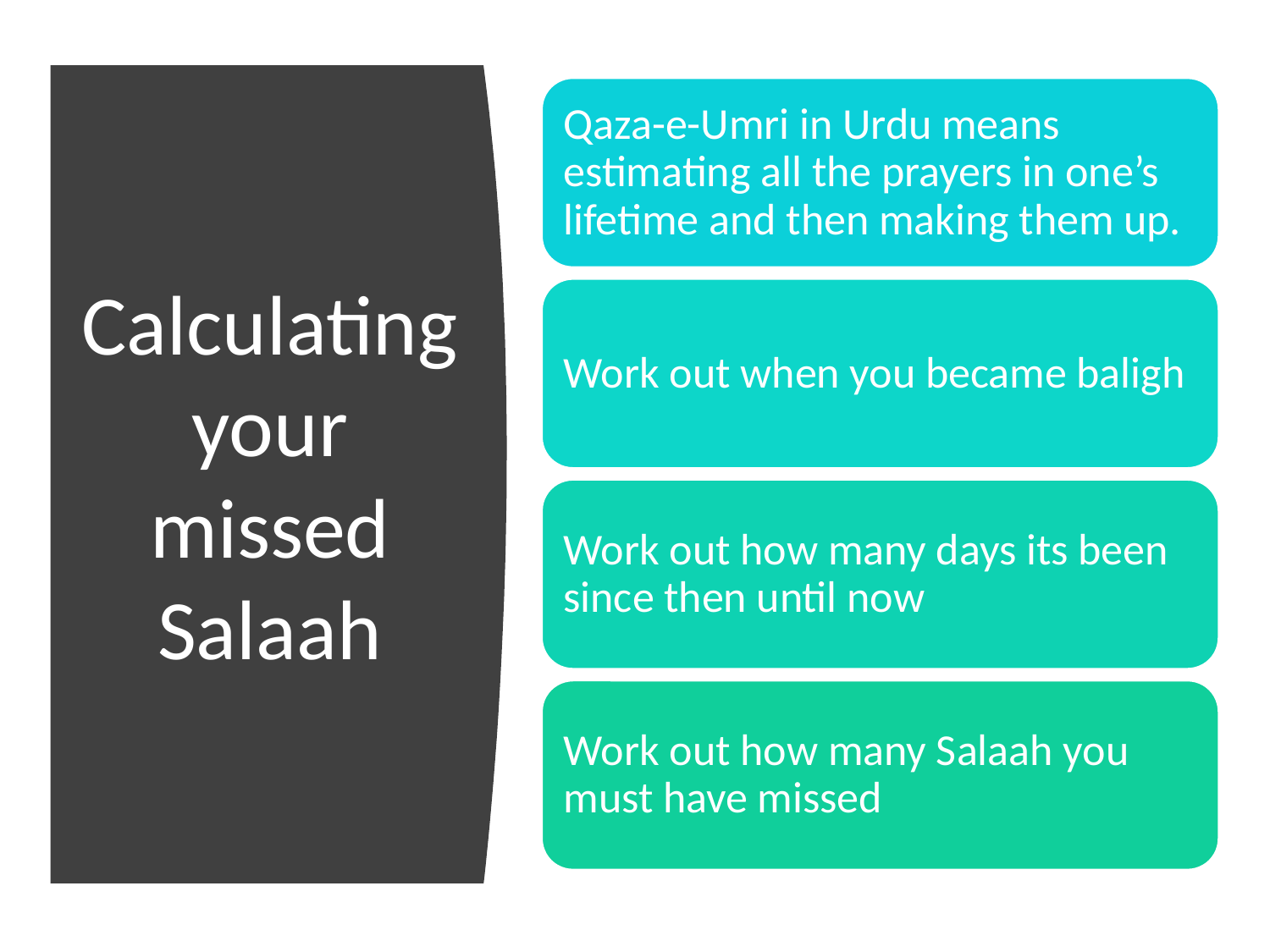

Qaza-e-Umri in Urdu means estimating all the prayers in one’s lifetime and then making them up.
Work out when you became baligh
Work out how many days its been since then until now
Work out how many Salaah you must have missed

# Calculating your missed Salaah